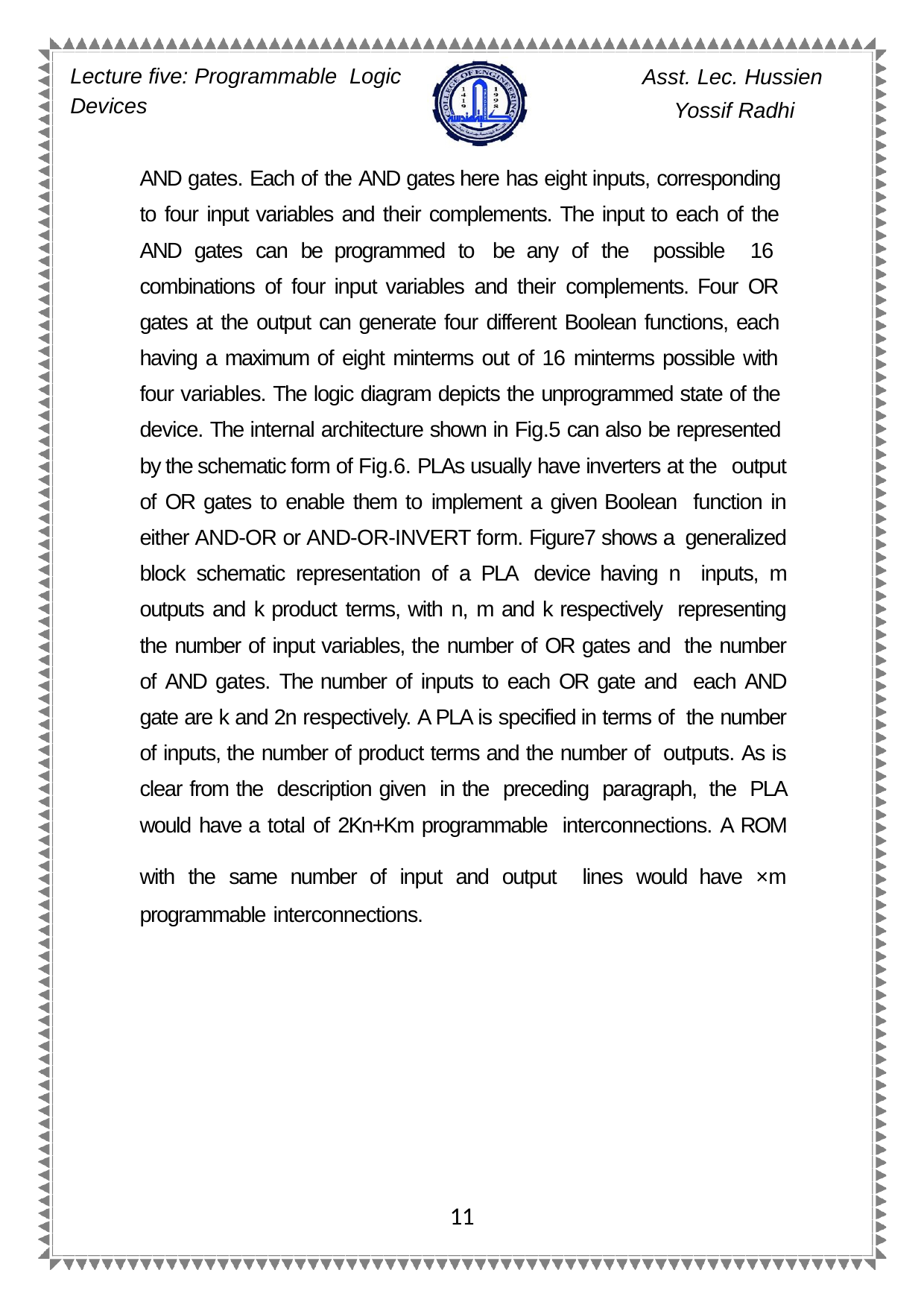

Asst. Lec. Hussien  Yossif Radhi

Lecture five: Programmable  Logic Devices

AND gates. Each of the AND gates here has eight inputs, corresponding  to four input variables and their complements. The input to each of the  AND gates can be programmed to be any of the  possible  16  combinations of four input variables and their complements. Four OR  gates at the output can generate four different Boolean functions, each  having a maximum of eight minterms out of 16 minterms possible with  four variables. The logic diagram depicts the unprogrammed state of the  device. The internal architecture shown in Fig.5 can also be represented  by the schematic form of Fig.6. PLAs usually have inverters at the   output of OR gates to enable them to implement a given Boolean  function in either AND-OR or AND-OR-INVERT form. Figure7 shows a  generalized block schematic representation of a PLA device having n  inputs, m outputs and k product terms, with n, m and k respectively  representing the number of input variables, the number of OR gates and  the number of AND gates. The number of inputs to each OR gate and  each AND gate are k and 2n respectively. A PLA is specified in terms of  the number of inputs, the number of product terms and the number of  outputs. As is clear from the  description given  in the  preceding  paragraph, the  PLA would have a total of 2Kn+Km programmable  interconnections. A ROM with the same number of input and output  lines would have ×m programmable interconnections.
11